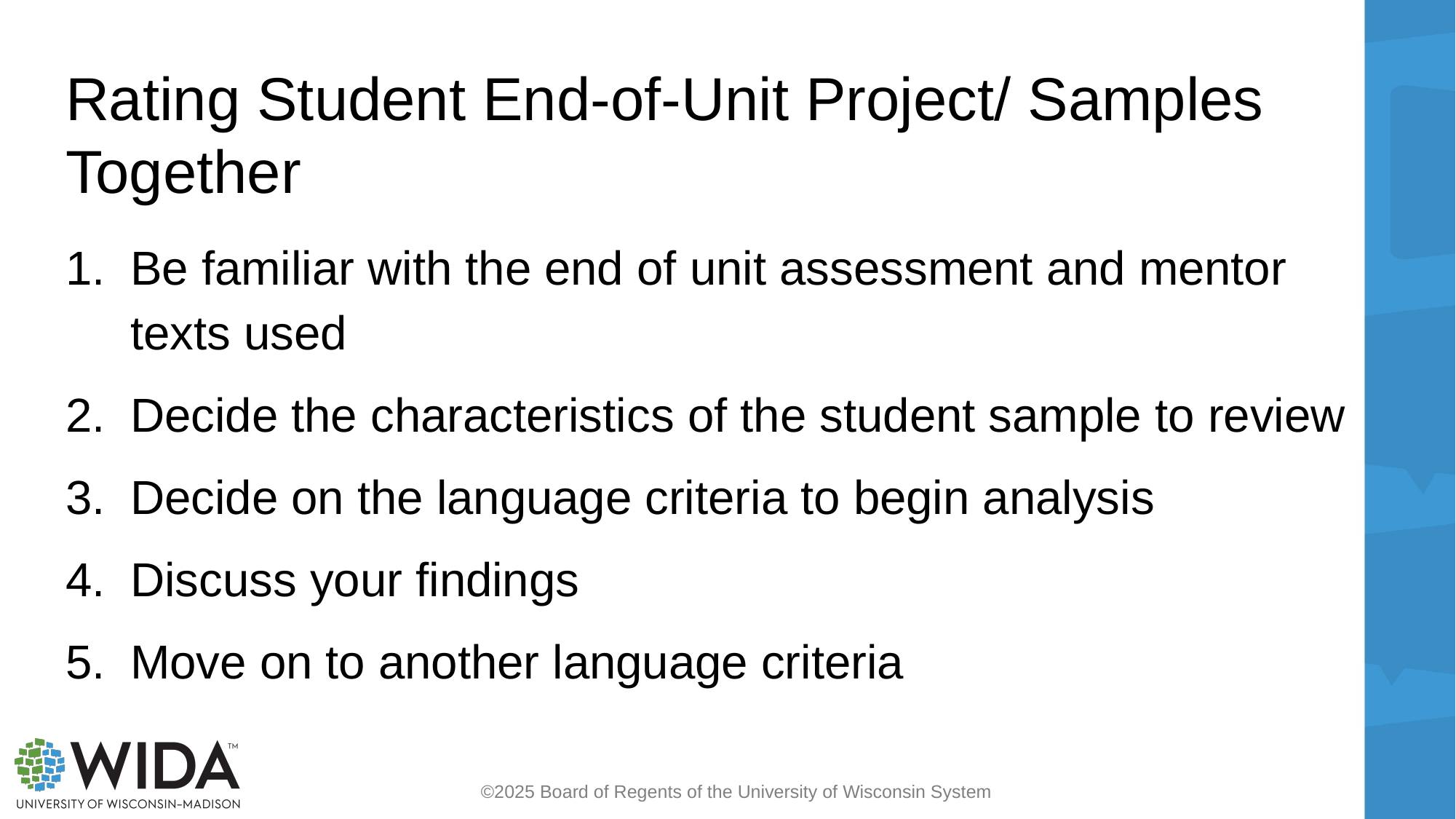

# Rating Student End-of-Unit Project/ Samples Together
Be familiar with the end of unit assessment and mentor texts used
Decide the characteristics of the student sample to review
Decide on the language criteria to begin analysis
Discuss your findings
Move on to another language criteria

©2025 Board of Regents of the University of Wisconsin System